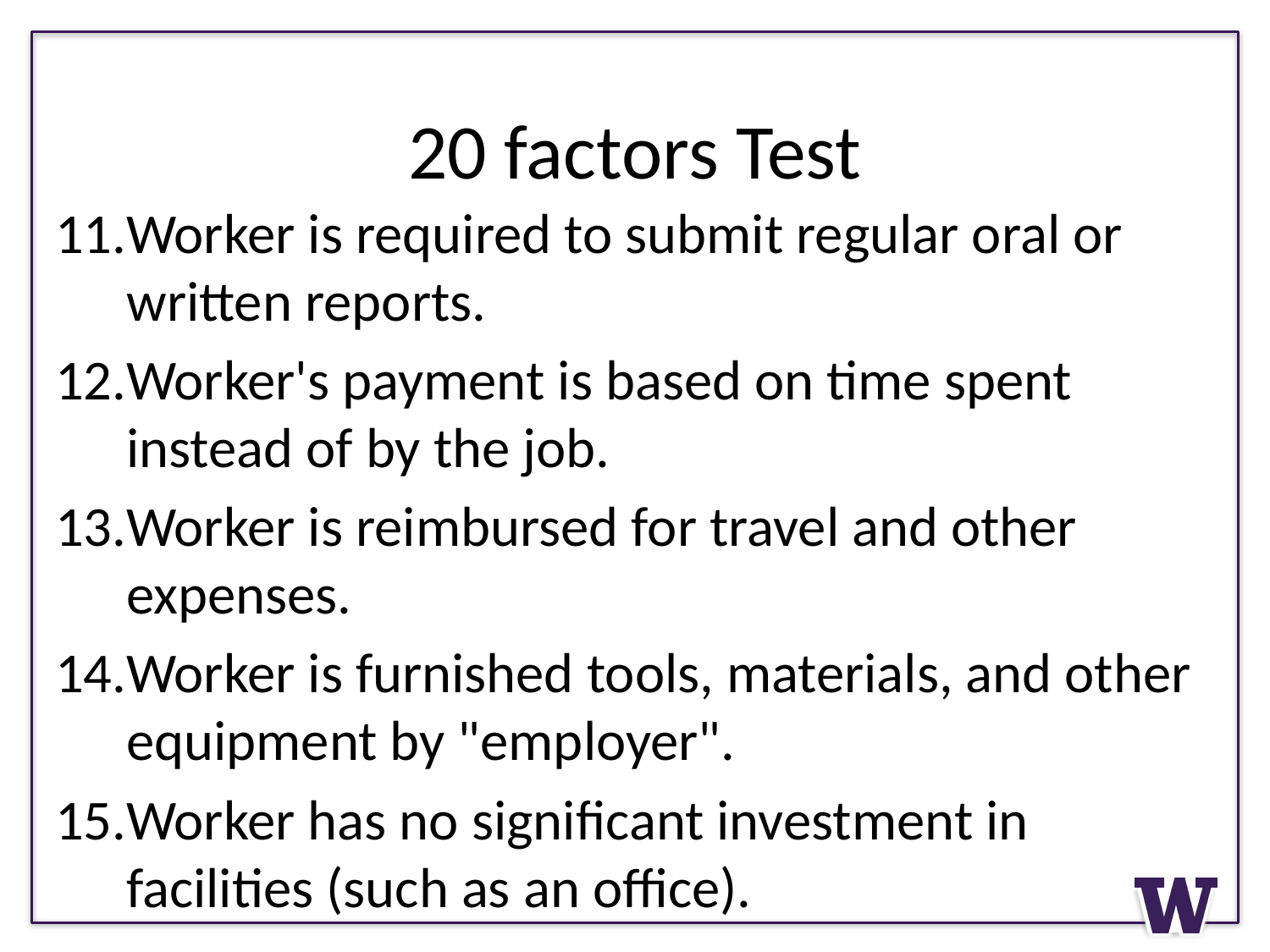

# 20 factors Test
Worker is required to submit regular oral or written reports.
Worker's payment is based on time spent instead of by the job.
Worker is reimbursed for travel and other expenses.
Worker is furnished tools, materials, and other equipment by "employer".
Worker has no significant investment in facilities (such as an office).